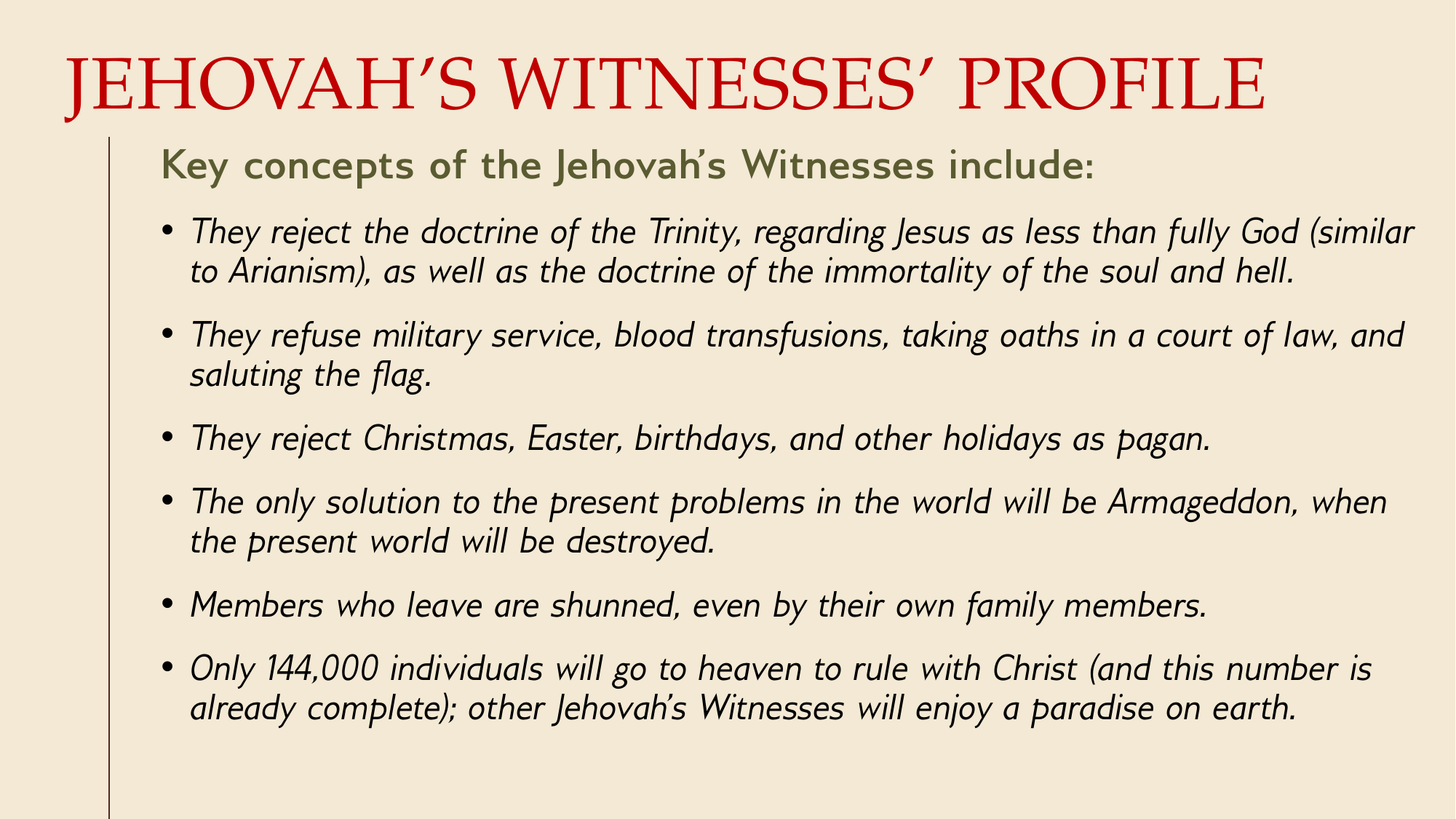

# Jehovah’s witnesses’ Profile
Key concepts of the Jehovah’s Witnesses include:
They reject the doctrine of the Trinity, regarding Jesus as less than fully God (similar to Arianism), as well as the doctrine of the immortality of the soul and hell.
They refuse military service, blood transfusions, taking oaths in a court of law, and saluting the flag.
They reject Christmas, Easter, birthdays, and other holidays as pagan.
The only solution to the present problems in the world will be Armageddon, when the present world will be destroyed.
Members who leave are shunned, even by their own family members.
Only 144,000 individuals will go to heaven to rule with Christ (and this number is already complete); other Jehovah’s Witnesses will enjoy a paradise on earth.

138